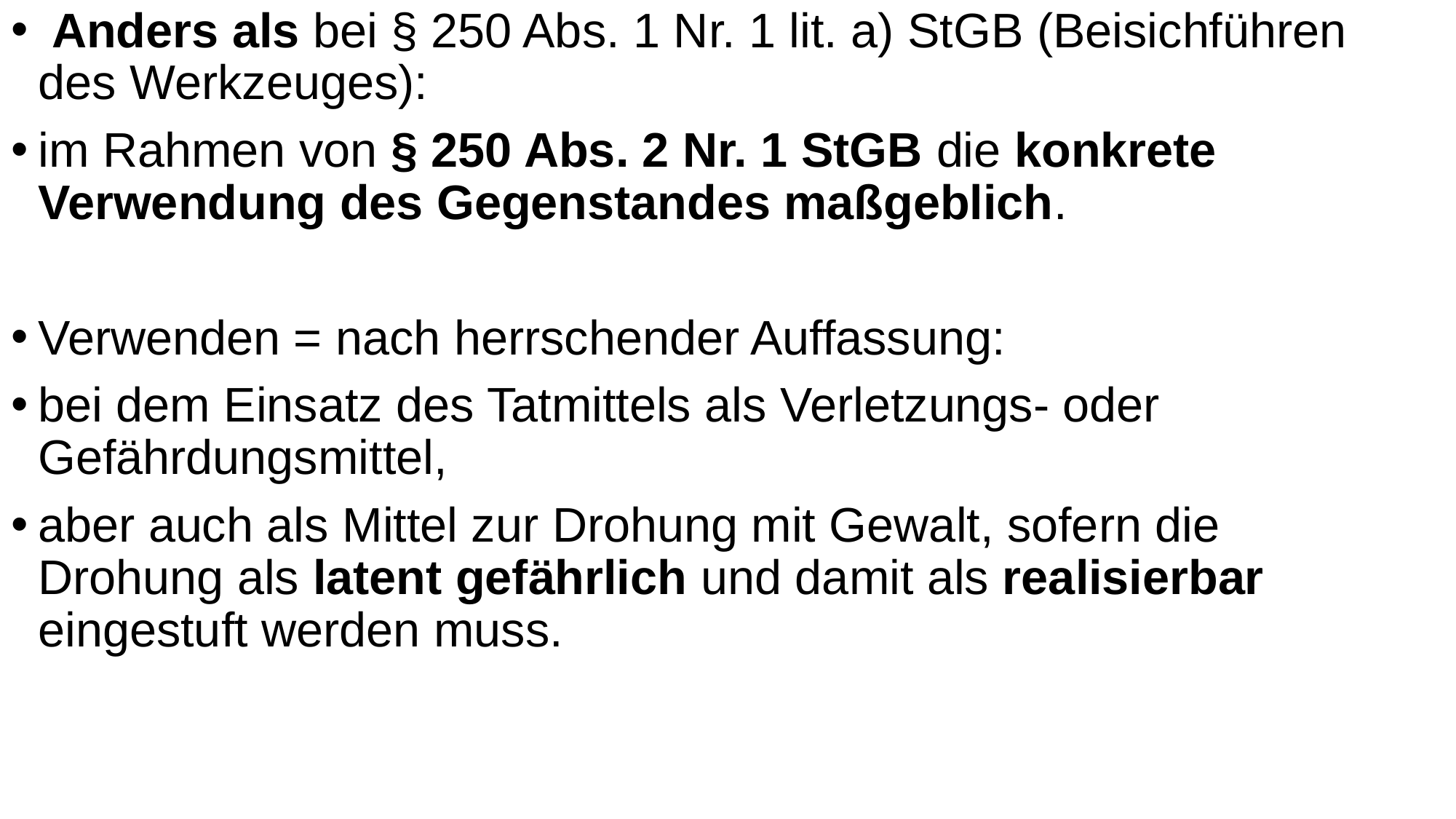

Anders als bei § 250 Abs. 1 Nr. 1 lit. a) StGB (Beisichführen des Werkzeuges):
im Rahmen von § 250 Abs. 2 Nr. 1 StGB die konkrete Verwendung des Gegenstandes maßgeblich.

Verwenden = nach herrschender Auffassung:
bei dem Einsatz des Tatmittels als Verletzungs- oder Gefährdungsmittel,
aber auch als Mittel zur Drohung mit Gewalt, sofern die Drohung als latent gefährlich und damit als realisierbar eingestuft werden muss.